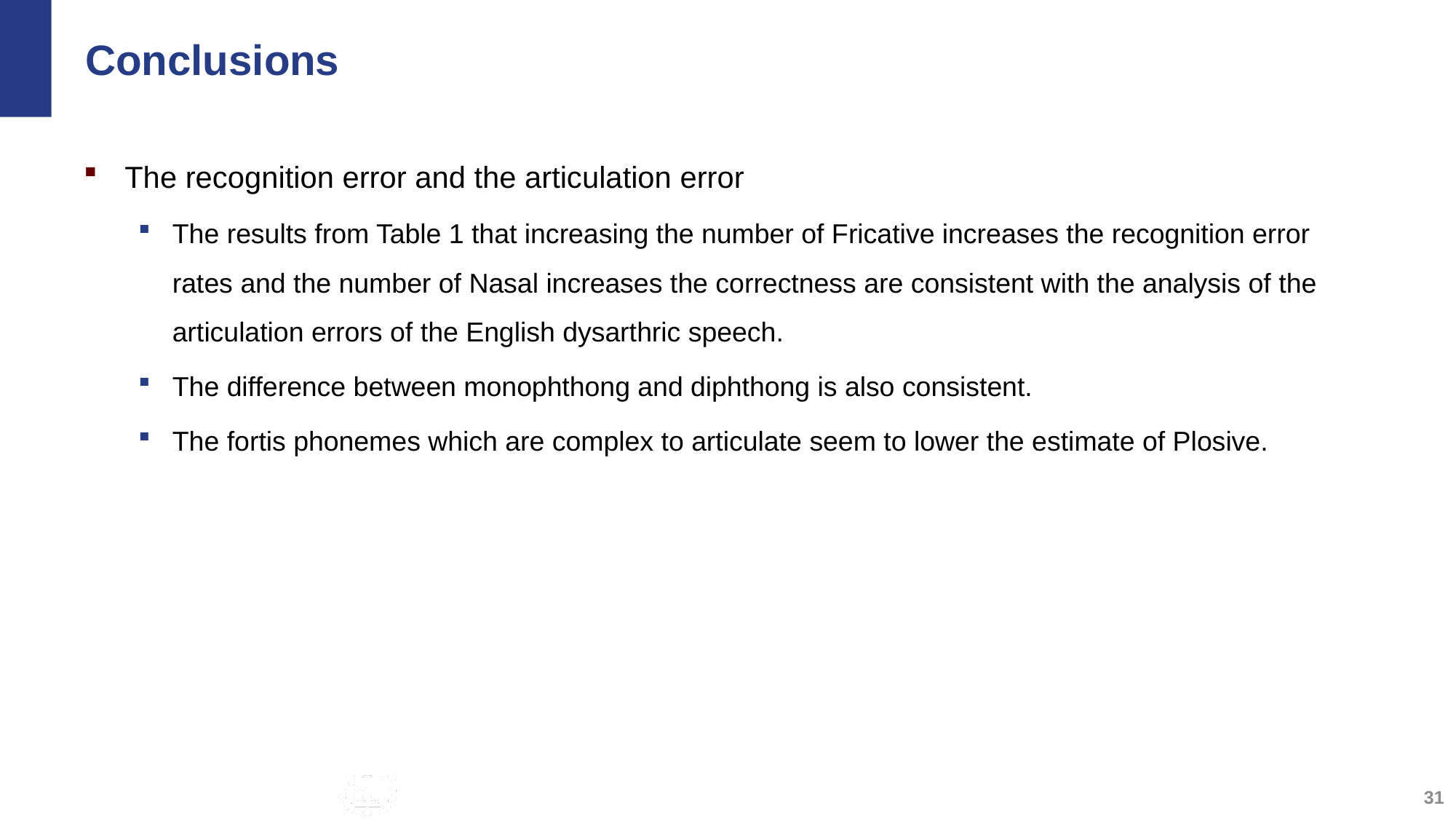

# Conclusions
The recognition error and the articulation error
The results from Table 1 that increasing the number of Fricative increases the recognition error rates and the number of Nasal increases the correctness are consistent with the analysis of the articulation errors of the English dysarthric speech.
The difference between monophthong and diphthong is also consistent.
The fortis phonemes which are complex to articulate seem to lower the estimate of Plosive.

31